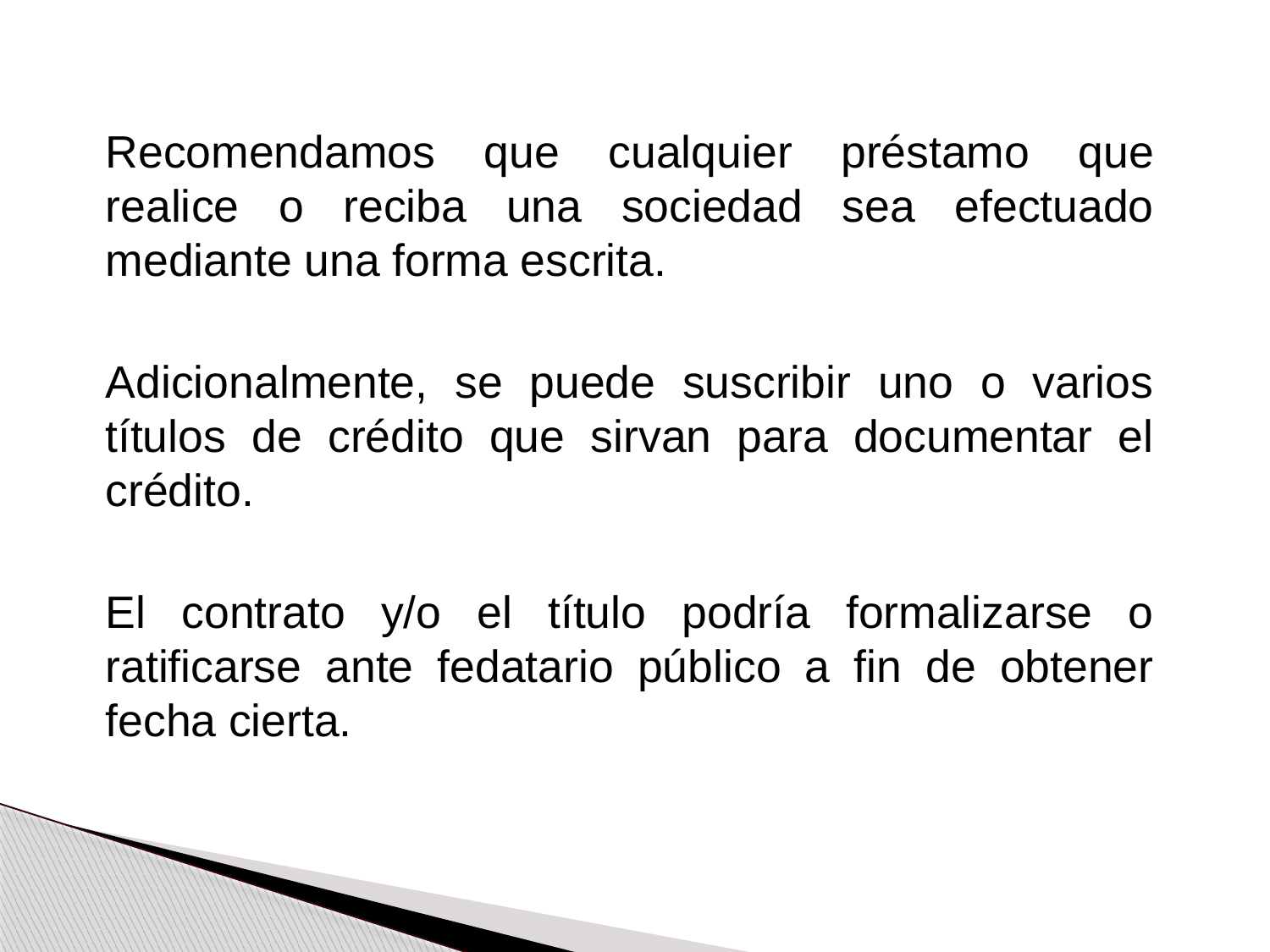

Recomendamos que cualquier préstamo que realice o reciba una sociedad sea efectuado mediante una forma escrita.

	Adicionalmente, se puede suscribir uno o varios títulos de crédito que sirvan para documentar el crédito.

	El contrato y/o el título podría formalizarse o ratificarse ante fedatario público a fin de obtener fecha cierta.